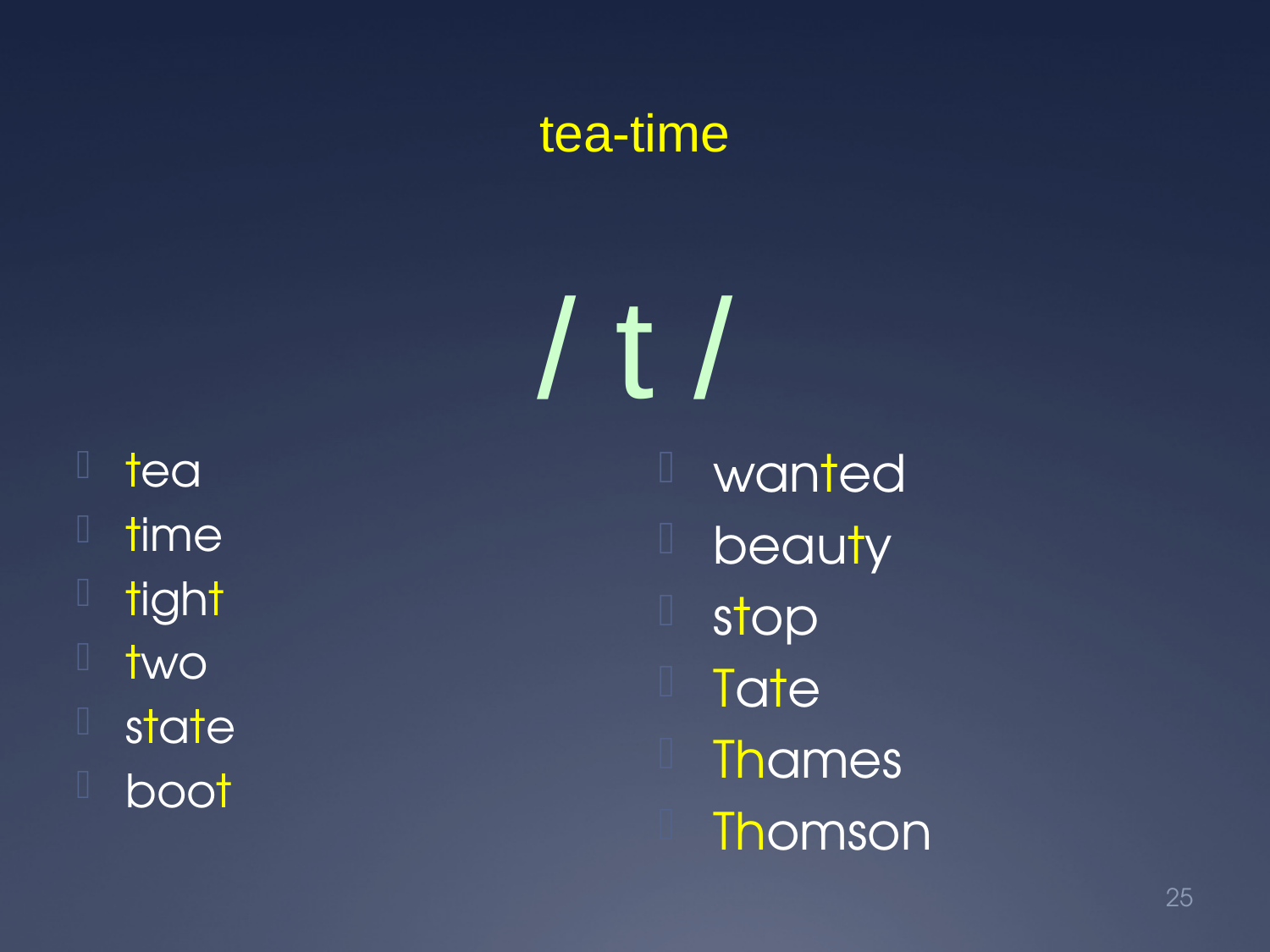

# tea-time
/ t /
wanted
beauty
stop
Tate
Thames
Thomson

tea
time
tight
two
state
boot

25